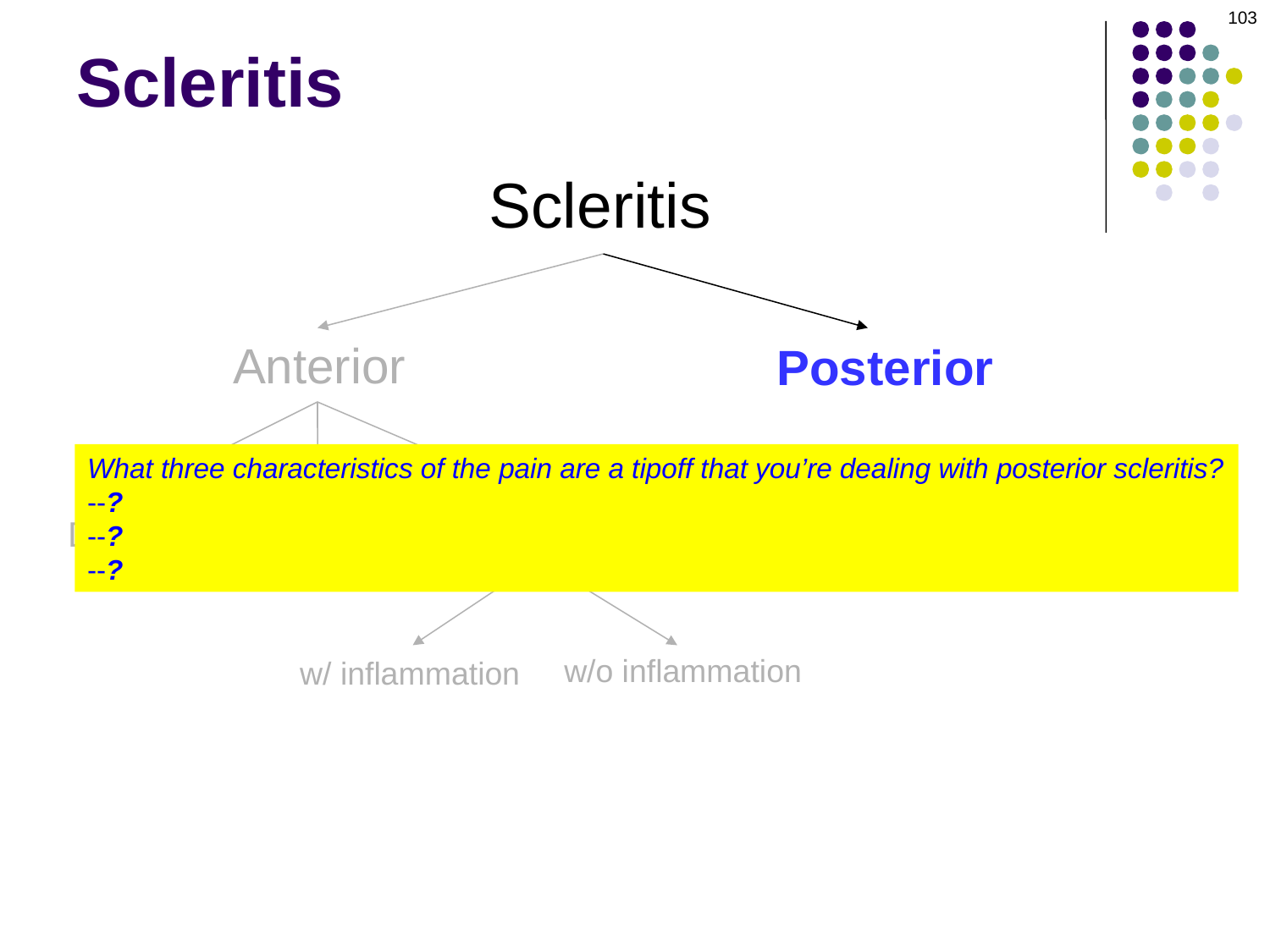

103
# Scleritis
Scleritis

Anterior
Posterior

What three characteristics of the pain are a tipoff that you’re dealing with posterior scleritis?
--?
--?
--?
Nodular
Necrotizing
Diffuse

w/o inflammation
w/ inflammation